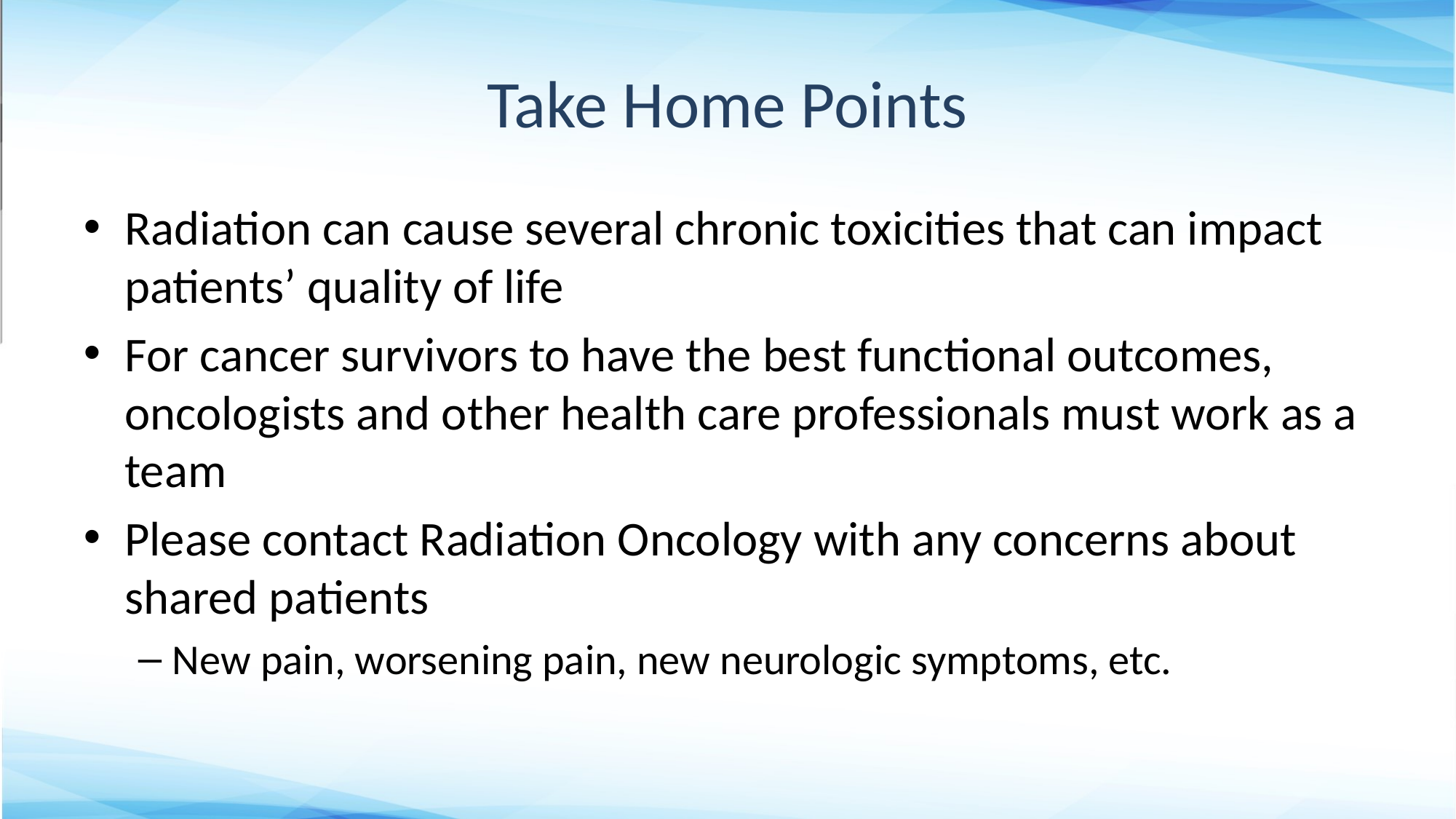

# Take Home Points
Radiation can cause several chronic toxicities that can impact patients’ quality of life
For cancer survivors to have the best functional outcomes, oncologists and other health care professionals must work as a team
Please contact Radiation Oncology with any concerns about shared patients
New pain, worsening pain, new neurologic symptoms, etc.